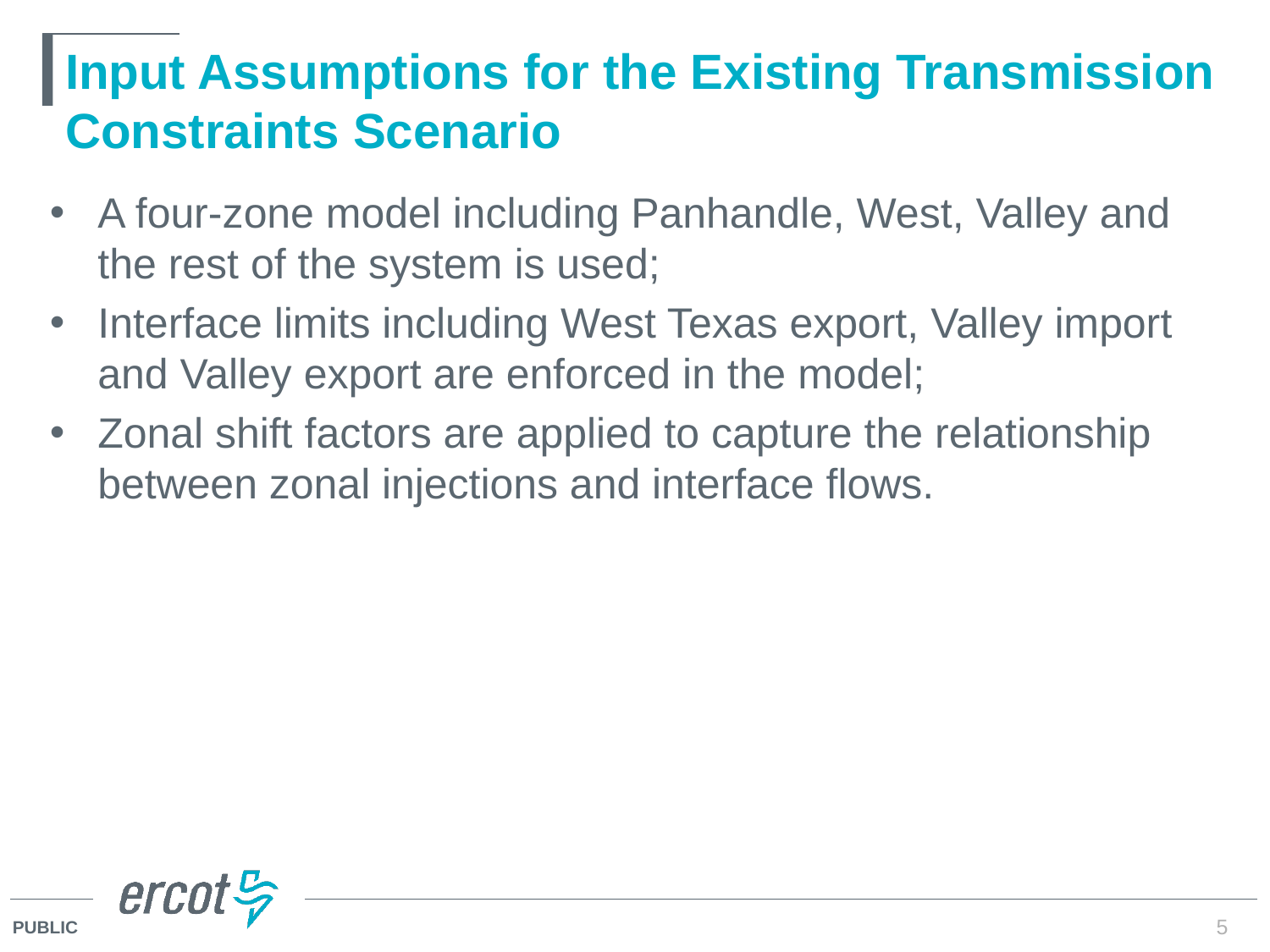

# Input Assumptions for the Existing Transmission Constraints Scenario
A four-zone model including Panhandle, West, Valley and the rest of the system is used;
Interface limits including West Texas export, Valley import and Valley export are enforced in the model;
Zonal shift factors are applied to capture the relationship between zonal injections and interface flows.
5